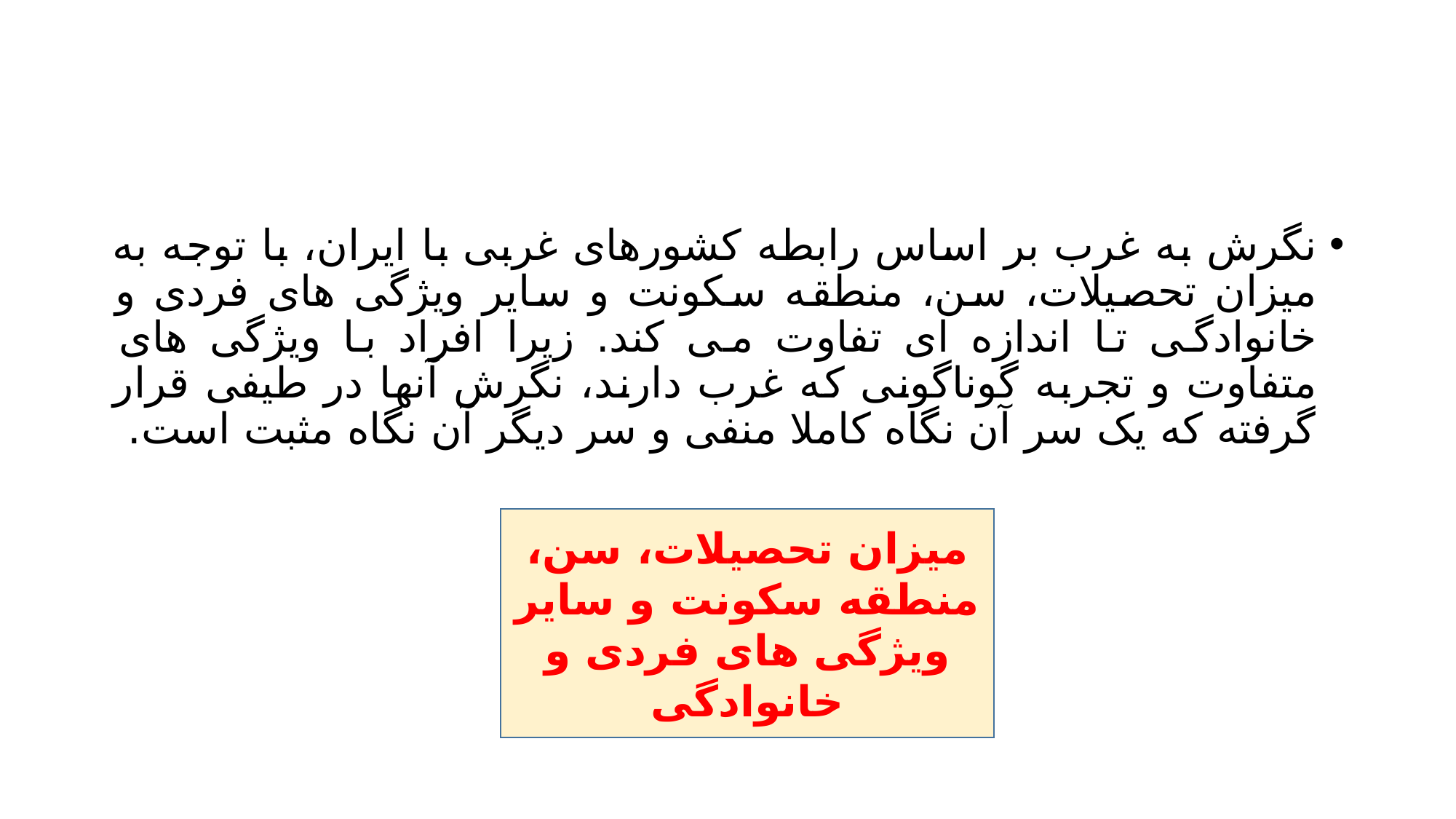

#
نگرش به غرب بر اساس رابطه کشورهای غربی با ایران، با توجه به میزان تحصیلات، سن، منطقه سکونت و سایر ویژگی های فردی و خانوادگی تا اندازه ای تفاوت می کند. زیرا افراد با ویژگی های متفاوت و تجربه گوناگونی که غرب دارند، نگرش آنها در طیفی قرار گرفته که یک سر آن نگاه کاملا منفی و سر دیگر آن نگاه مثبت است.
میزان تحصیلات، سن، منطقه سکونت و سایر ویژگی های فردی و خانوادگی